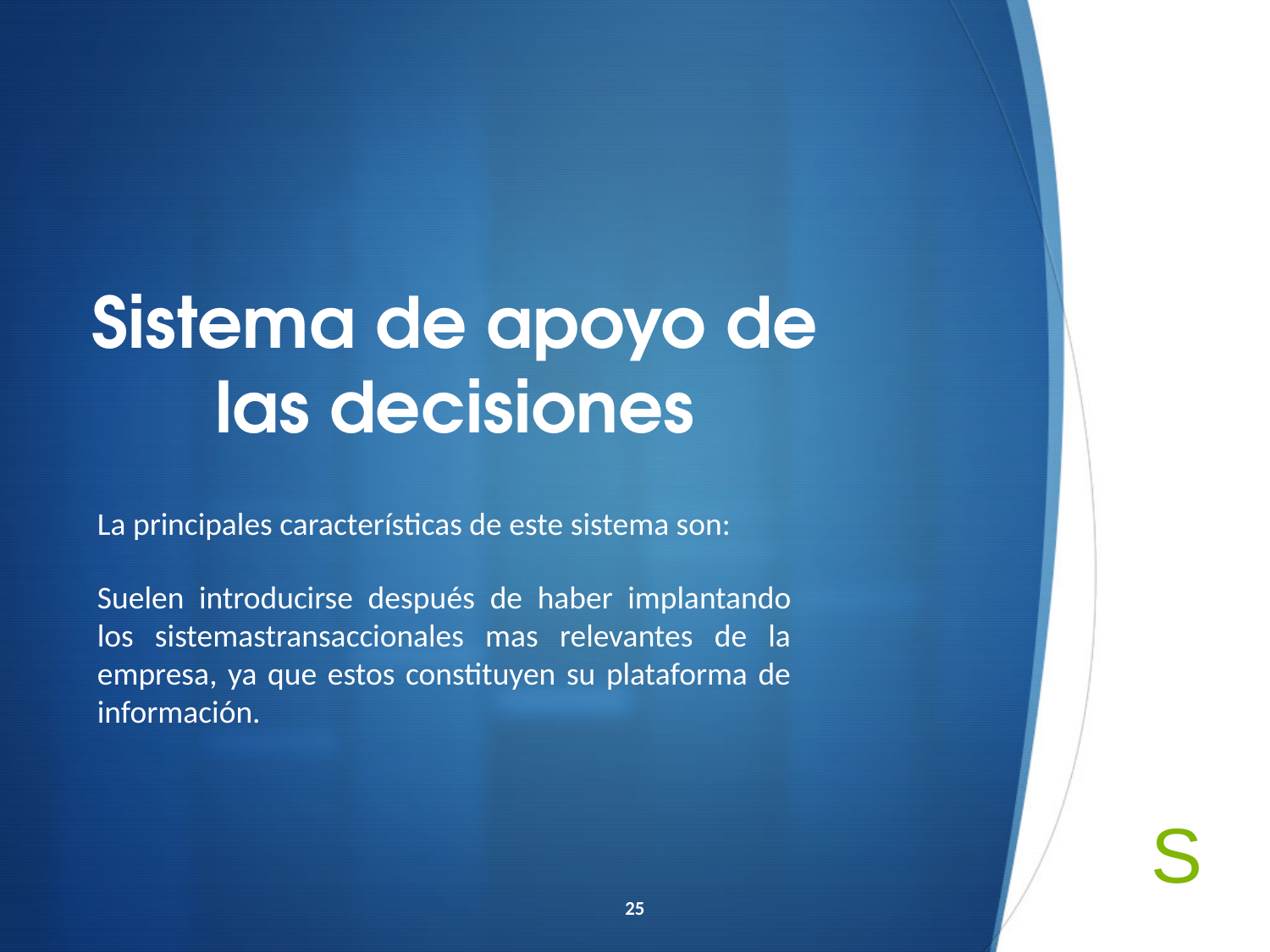

# Sistema de apoyo de las decisiones
La principales características de este sistema son:
Suelen introducirse después de haber implantando los sistemastransaccionales mas relevantes de la empresa, ya que estos constituyen su plataforma de información.

25